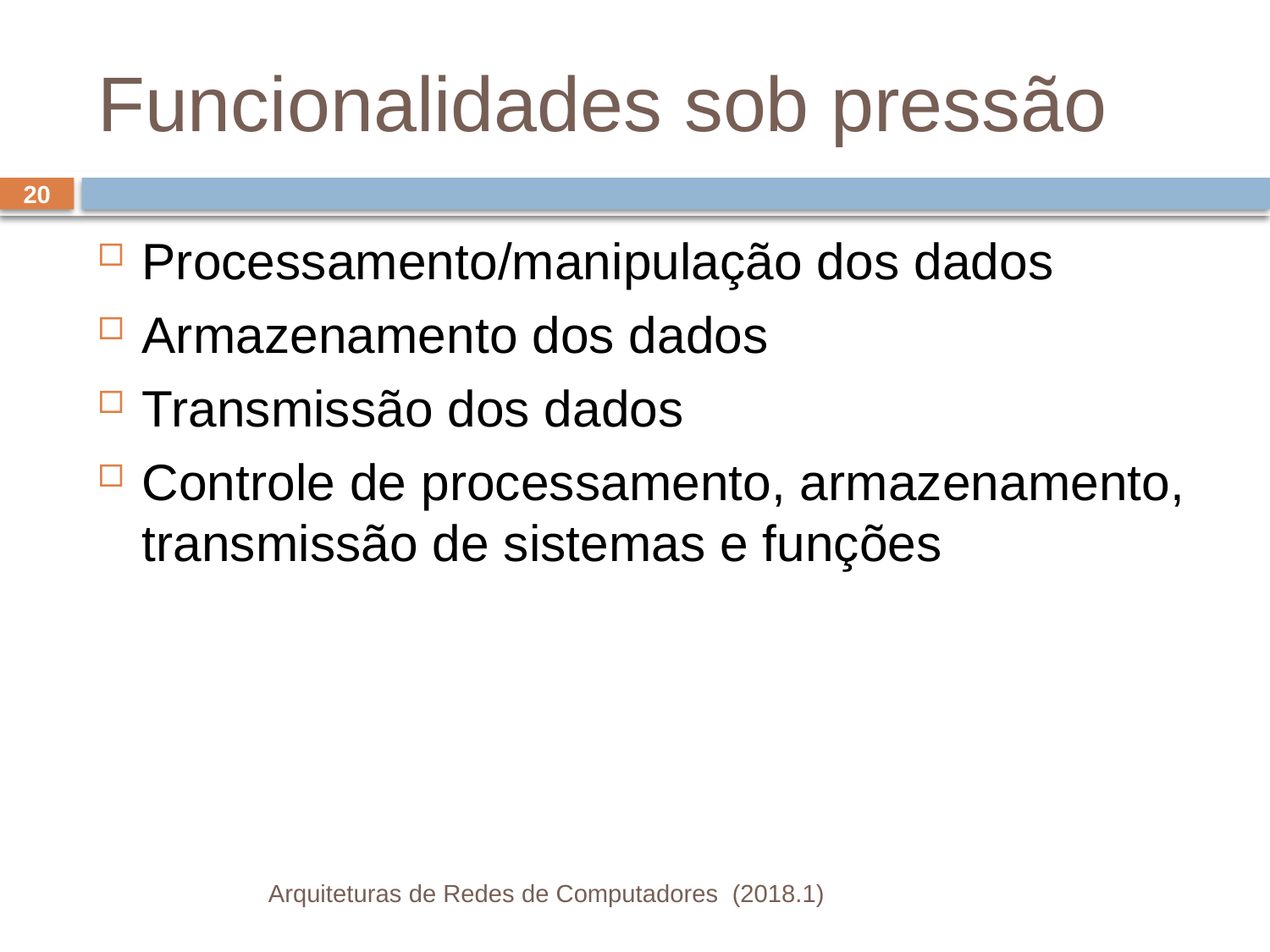

# Funcionalidades sob pressão
20
Processamento/manipulação dos dados
Armazenamento dos dados
Transmissão dos dados
Controle de processamento, armazenamento, transmissão de sistemas e funções
Arquiteturas de Redes de Computadores  (2018.1)